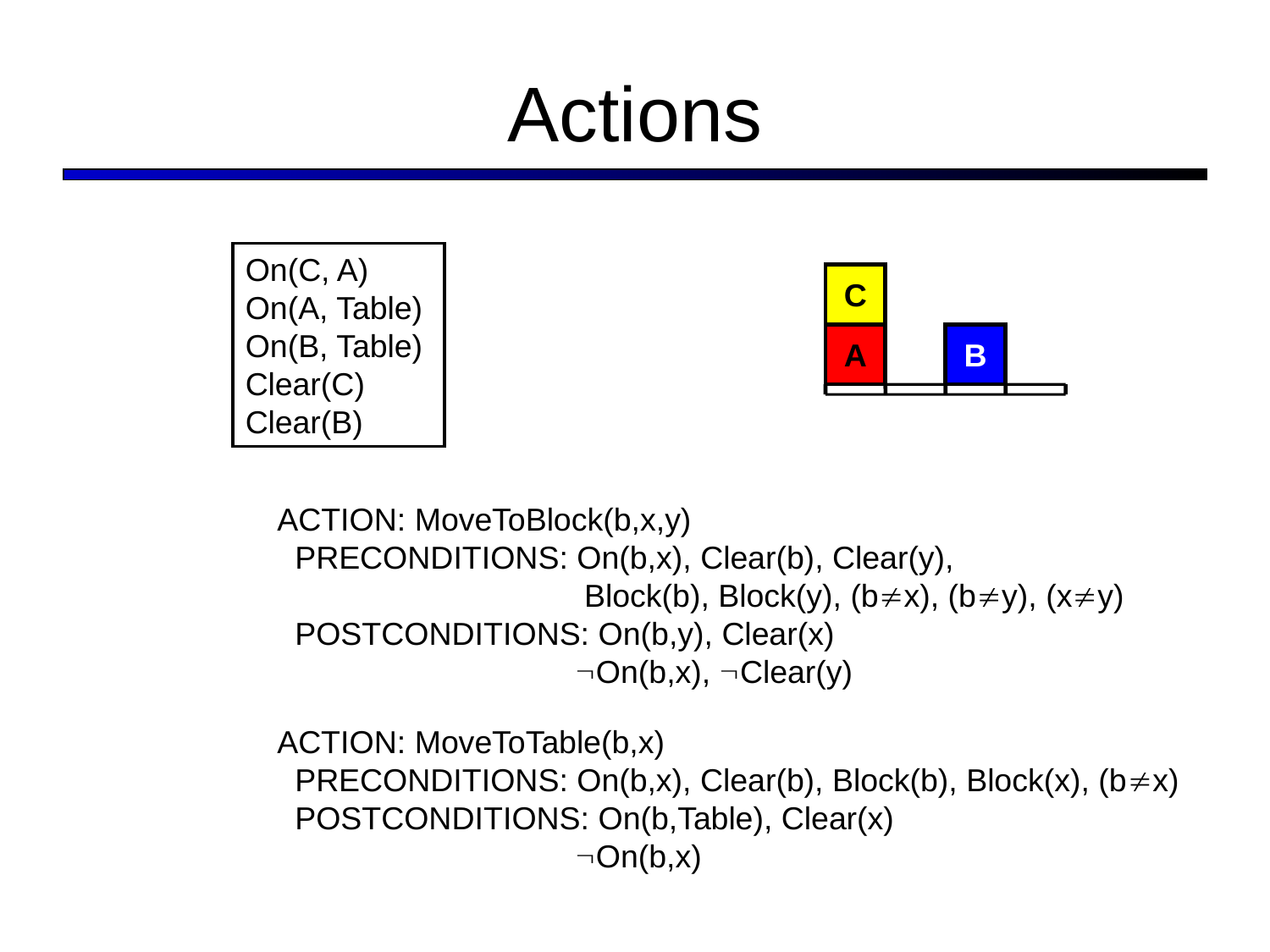

Actions
On(C, A)
On(A, Table)
On(B, Table)
Clear(C)
Clear(B)
C
A
B

ACTION: MoveToBlock(b,x,y)
  PRECONDITIONS: On(b,x), Clear(b), Clear(y),
		      Block(b), Block(y), (b≠x), (b≠y), (x≠y)
  POSTCONDITIONS: On(b,y), Clear(x)
  		     ¬On(b,x), ¬Clear(y)
ACTION: MoveToTable(b,x)
  PRECONDITIONS: On(b,x), Clear(b), Block(b), Block(x), (b≠x)
  POSTCONDITIONS: On(b,Table), Clear(x)
  		     ¬On(b,x)